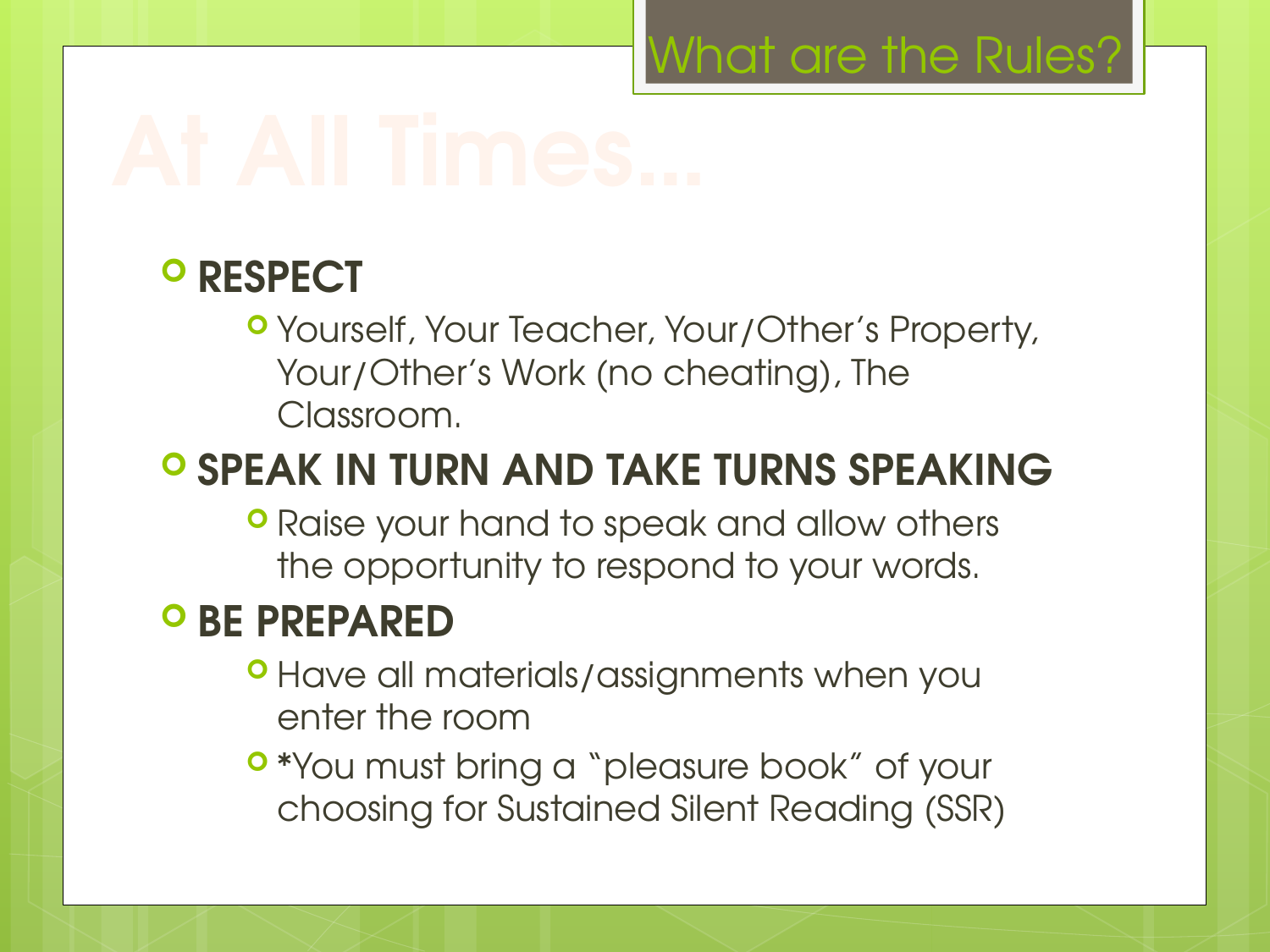

# What are the Rules?
At All Times…
RESPECT
Yourself, Your Teacher, Your/Other’s Property, Your/Other’s Work (no cheating), The Classroom.
SPEAK IN TURN AND TAKE TURNS SPEAKING
Raise your hand to speak and allow others the opportunity to respond to your words.
BE PREPARED
Have all materials/assignments when you enter the room
*You must bring a “pleasure book” of your choosing for Sustained Silent Reading (SSR)